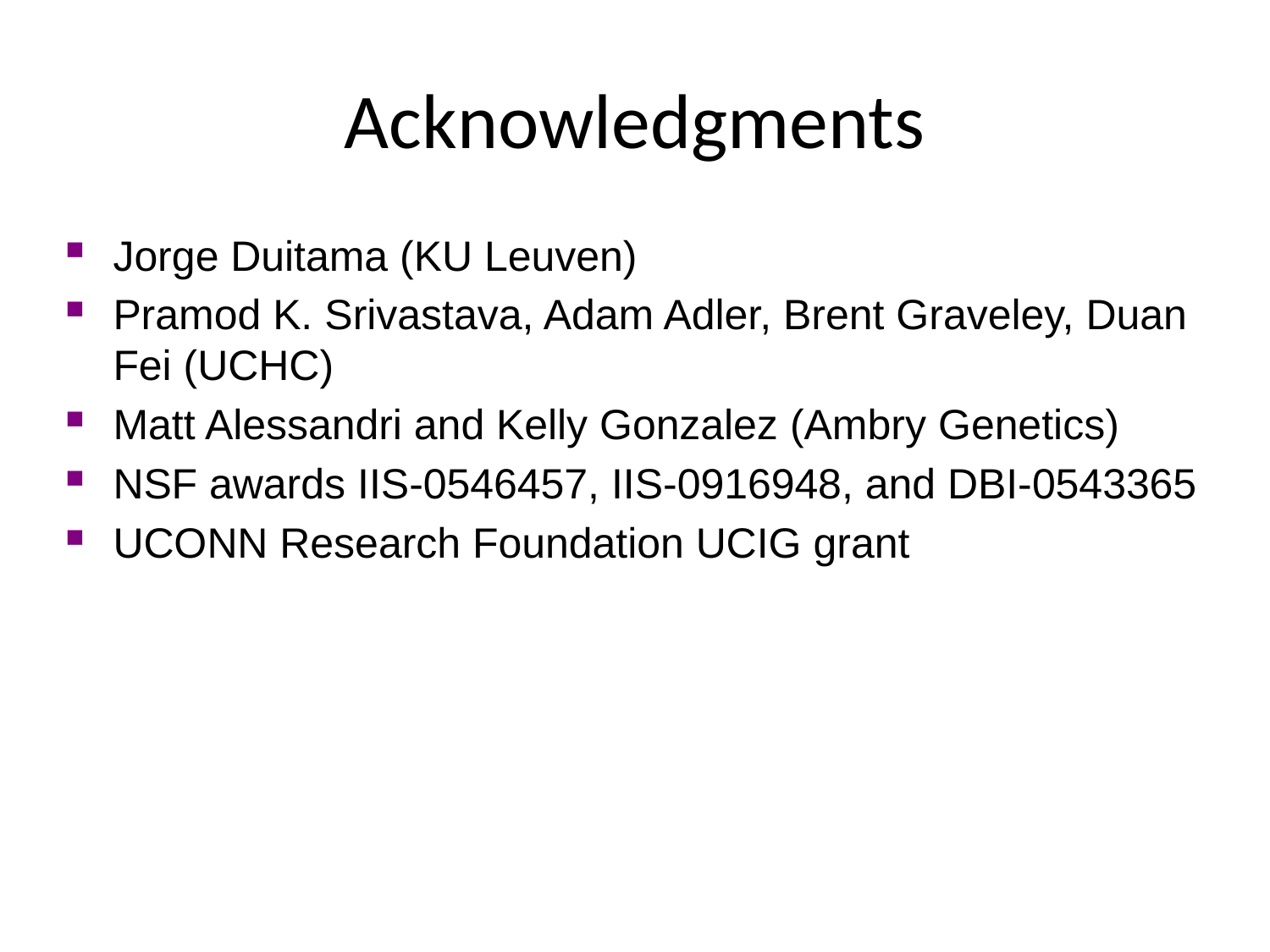

# Acknowledgments
Jorge Duitama (KU Leuven)
Pramod K. Srivastava, Adam Adler, Brent Graveley, Duan Fei (UCHC)
Matt Alessandri and Kelly Gonzalez (Ambry Genetics)
NSF awards IIS-0546457, IIS-0916948, and DBI-0543365
UCONN Research Foundation UCIG grant